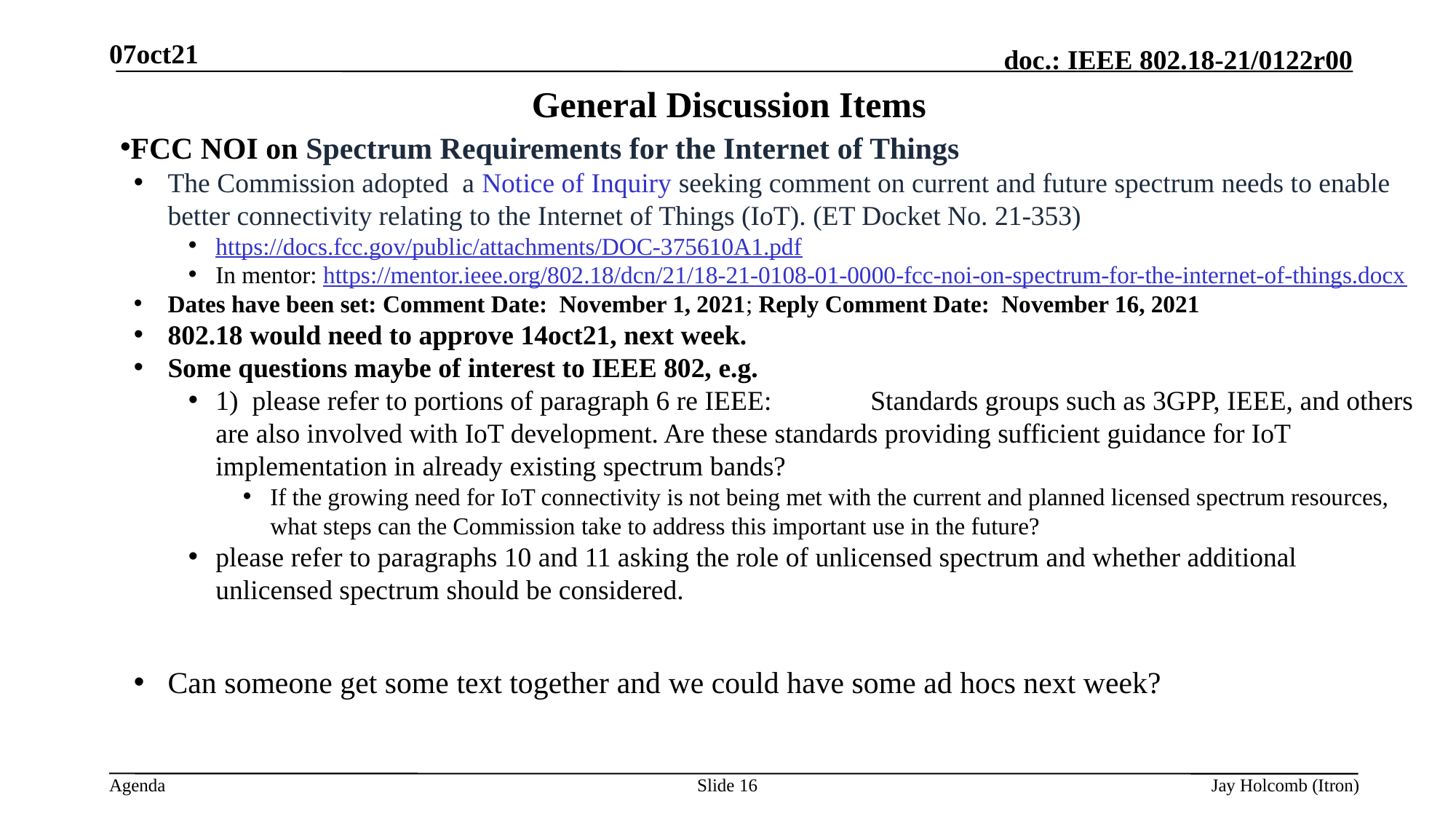

07oct21
# General Discussion Items
FCC NOI on Spectrum Requirements for the Internet of Things
The Commission adopted  a Notice of Inquiry seeking comment on current and future spectrum needs to enable better connectivity relating to the Internet of Things (IoT). (ET Docket No. 21-353)
https://docs.fcc.gov/public/attachments/DOC-375610A1.pdf
In mentor: https://mentor.ieee.org/802.18/dcn/21/18-21-0108-01-0000-fcc-noi-on-spectrum-for-the-internet-of-things.docx
Dates have been set: Comment Date:  November 1, 2021; Reply Comment Date:  November 16, 2021
802.18 would need to approve 14oct21, next week.
Some questions maybe of interest to IEEE 802, e.g.
1)  please refer to portions of paragraph 6 re IEEE:  	Standards groups such as 3GPP, IEEE, and others are also involved with IoT development. Are these standards providing sufficient guidance for IoT implementation in already existing spectrum bands?
If the growing need for IoT connectivity is not being met with the current and planned licensed spectrum resources, what steps can the Commission take to address this important use in the future?
please refer to paragraphs 10 and 11 asking the role of unlicensed spectrum and whether additional unlicensed spectrum should be considered.

Can someone get some text together and we could have some ad hocs next week?

Slide 16
Jay Holcomb (Itron)